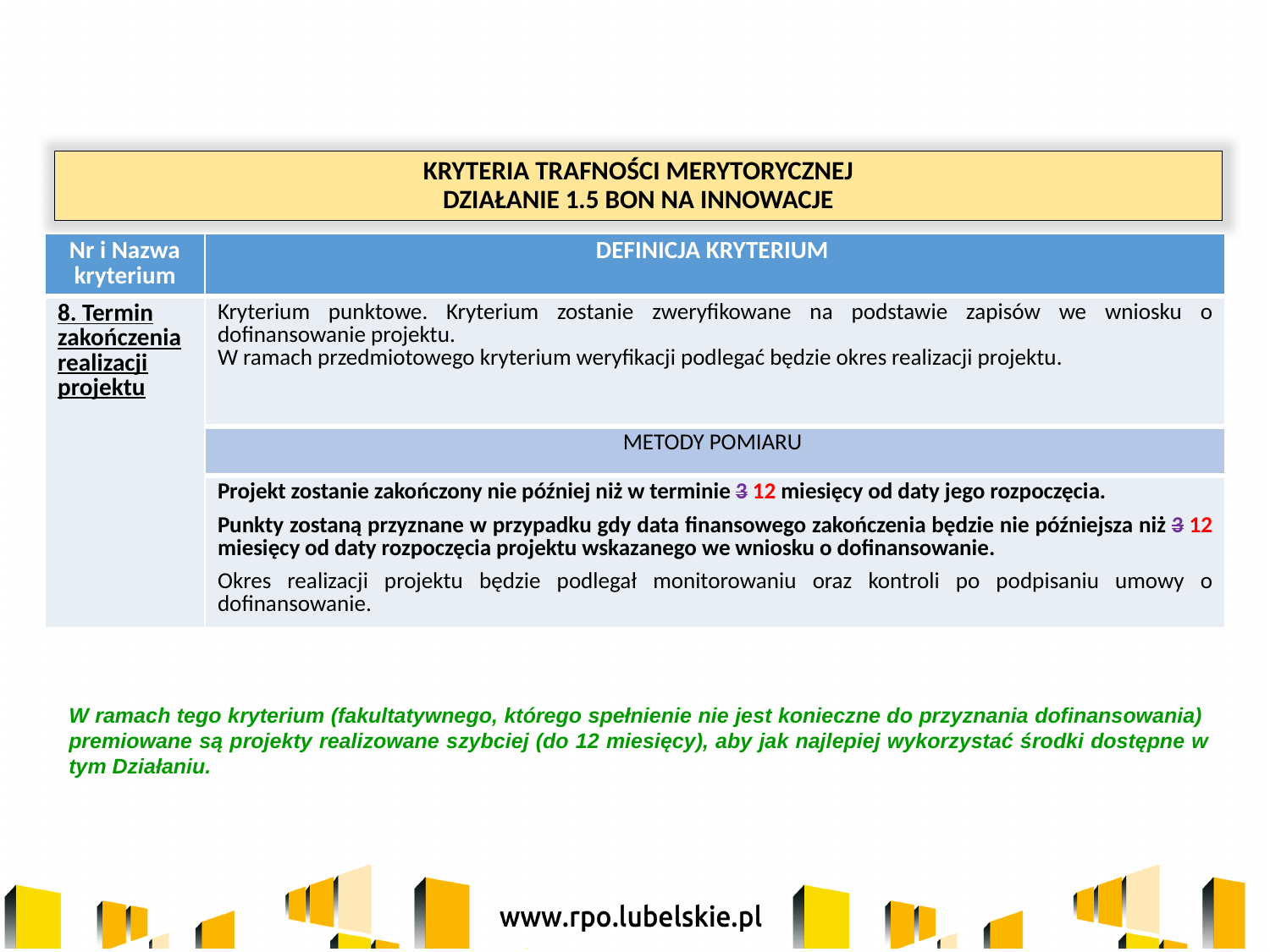

KRYTERIA TRAFNOŚCI MERYTORYCZNEJ
Działanie 1.5 Bon na Innowacje
| Nr i Nazwa kryterium | DEFINICJA KRYTERIUM |
| --- | --- |
| 8. Termin zakończenia realizacji projektu | Kryterium punktowe. Kryterium zostanie zweryfikowane na podstawie zapisów we wniosku o dofinansowanie projektu. W ramach przedmiotowego kryterium weryfikacji podlegać będzie okres realizacji projektu. |
|  | METODY POMIARU |
|  | Projekt zostanie zakończony nie później niż w terminie 3 12 miesięcy od daty jego rozpoczęcia. Punkty zostaną przyznane w przypadku gdy data finansowego zakończenia będzie nie późniejsza niż 3 12 miesięcy od daty rozpoczęcia projektu wskazanego we wniosku o dofinansowanie. Okres realizacji projektu będzie podlegał monitorowaniu oraz kontroli po podpisaniu umowy o dofinansowanie. |
W ramach tego kryterium (fakultatywnego, którego spełnienie nie jest konieczne do przyznania dofinansowania)  premiowane są projekty realizowane szybciej (do 12 miesięcy), aby jak najlepiej wykorzystać środki dostępne w tym Działaniu.